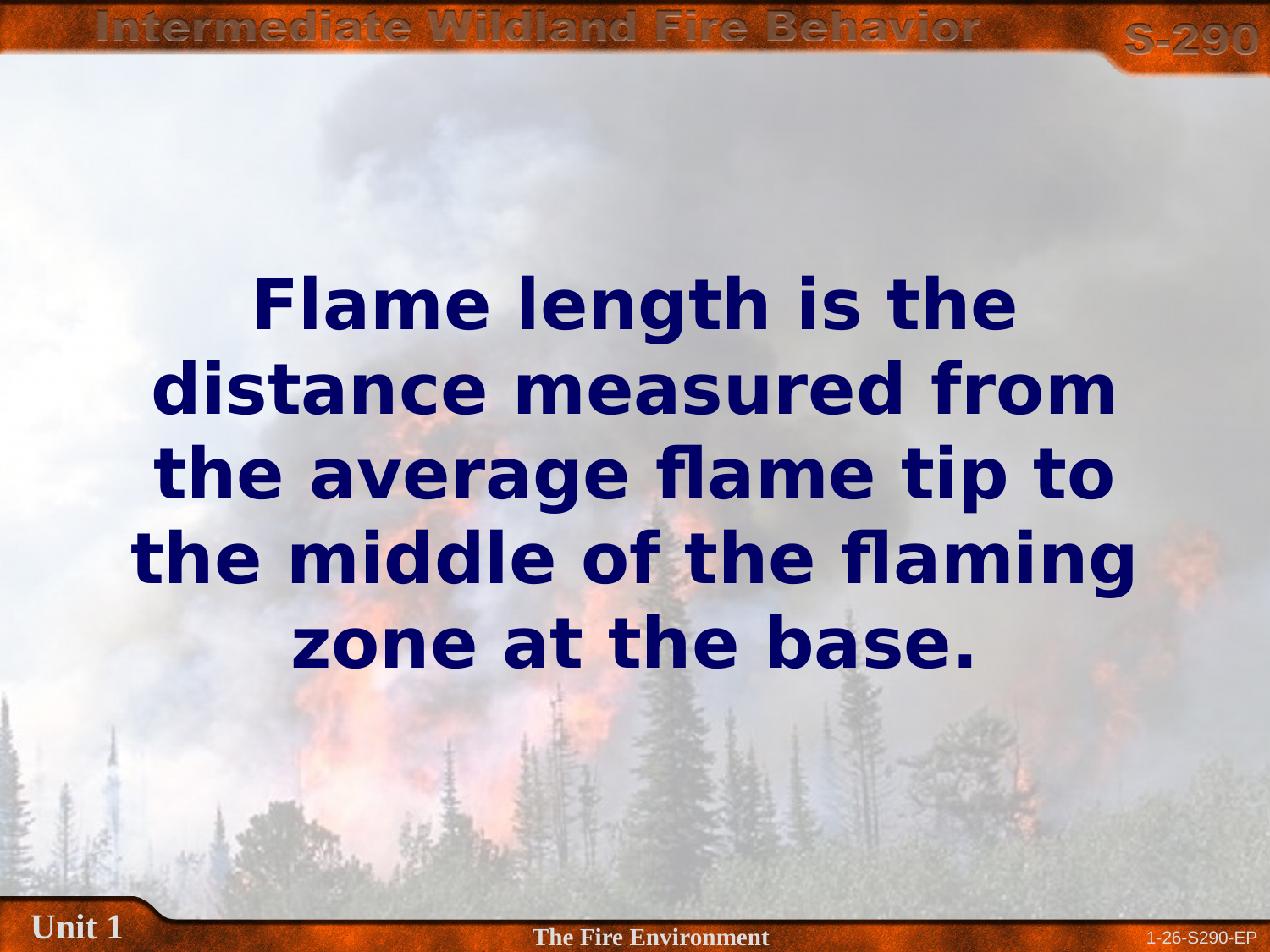

# Flame length is the distance measured from the average flame tip to the middle of the flaming zone at the base.